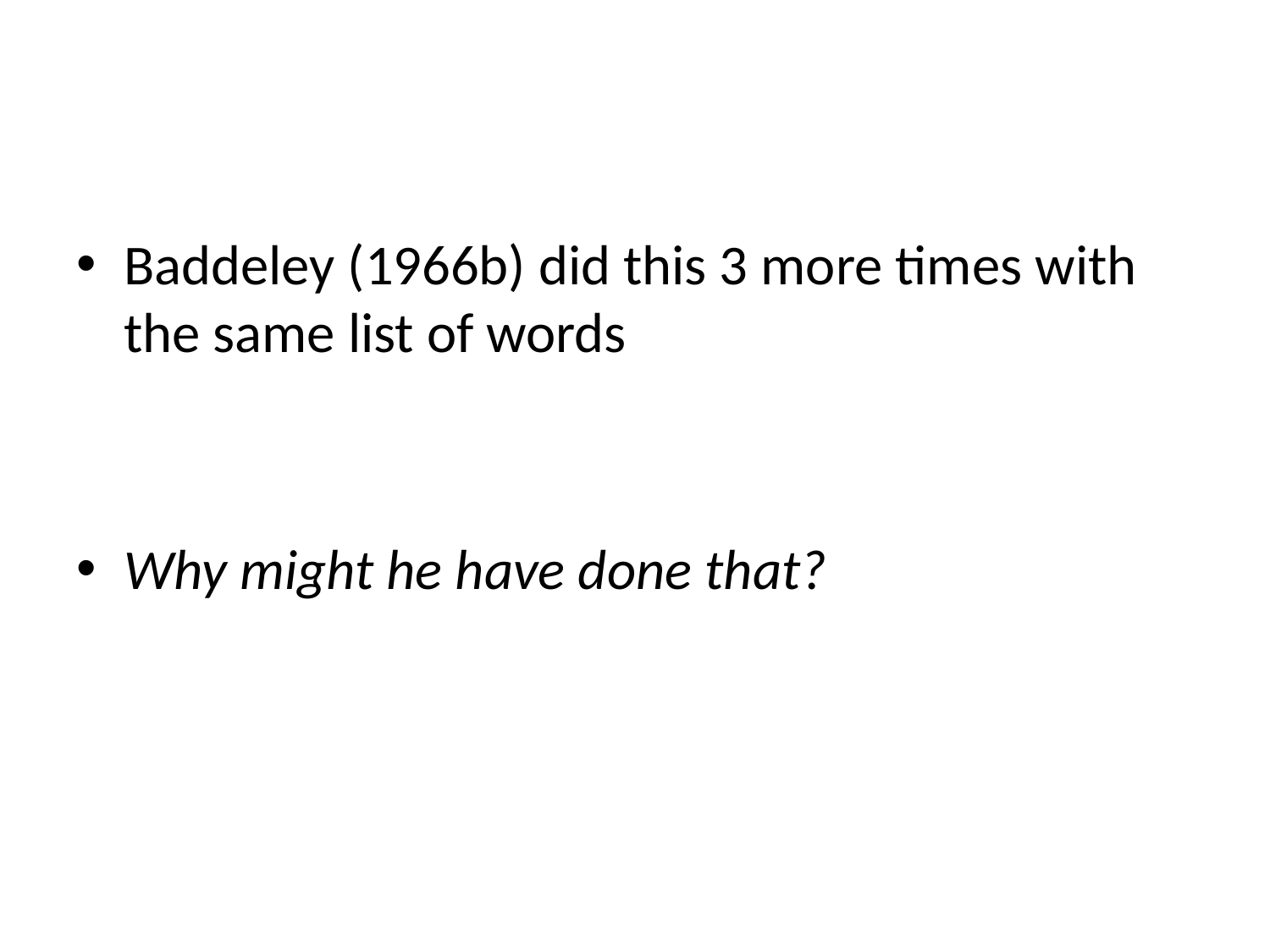

#
Baddeley (1966b) did this 3 more times with the same list of words

Why might he have done that?